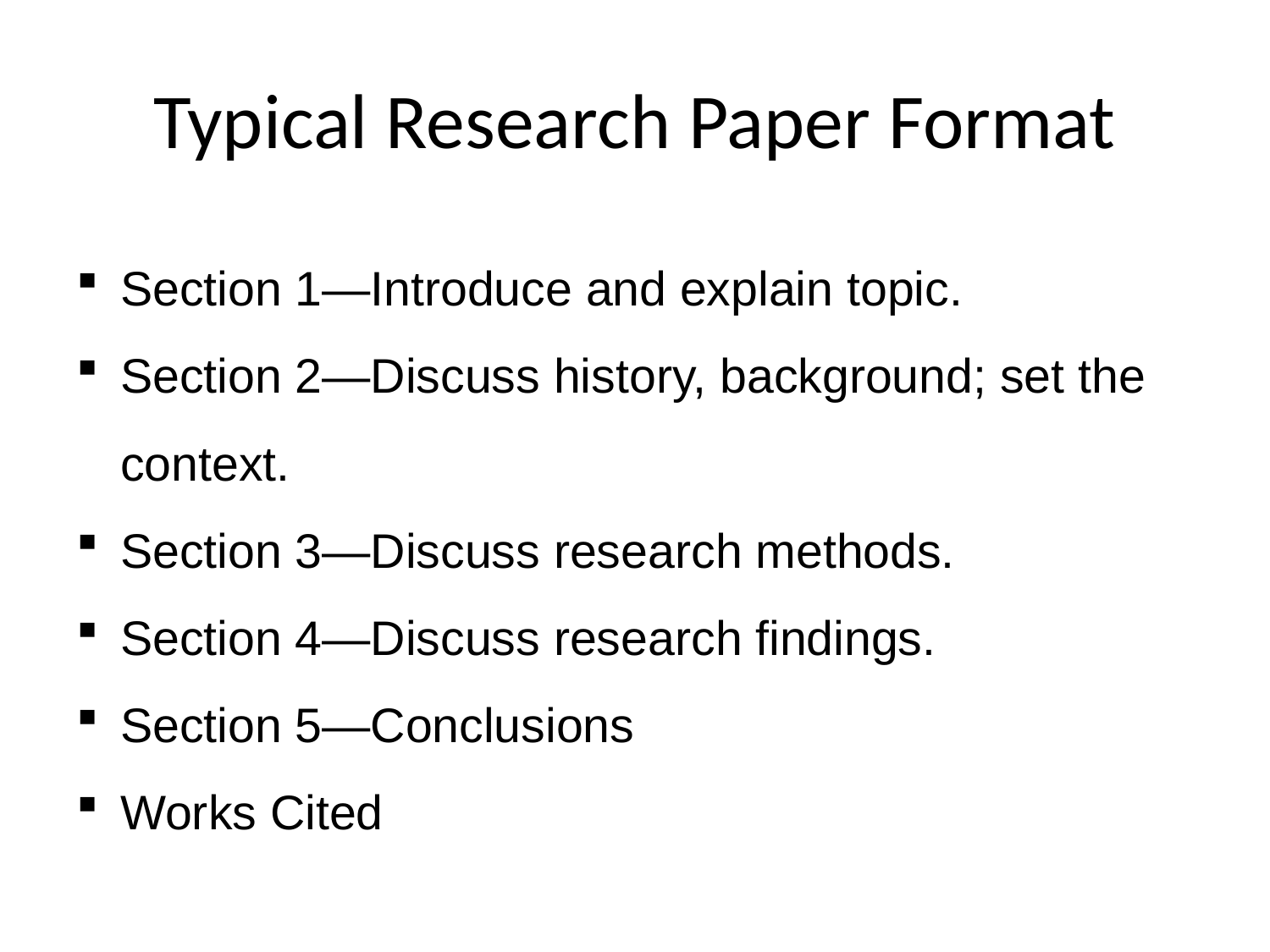

# Typical Research Paper Format
Section 1—Introduce and explain topic.
Section 2—Discuss history, background; set the context.
Section 3—Discuss research methods.
Section 4—Discuss research findings.
Section 5—Conclusions
Works Cited